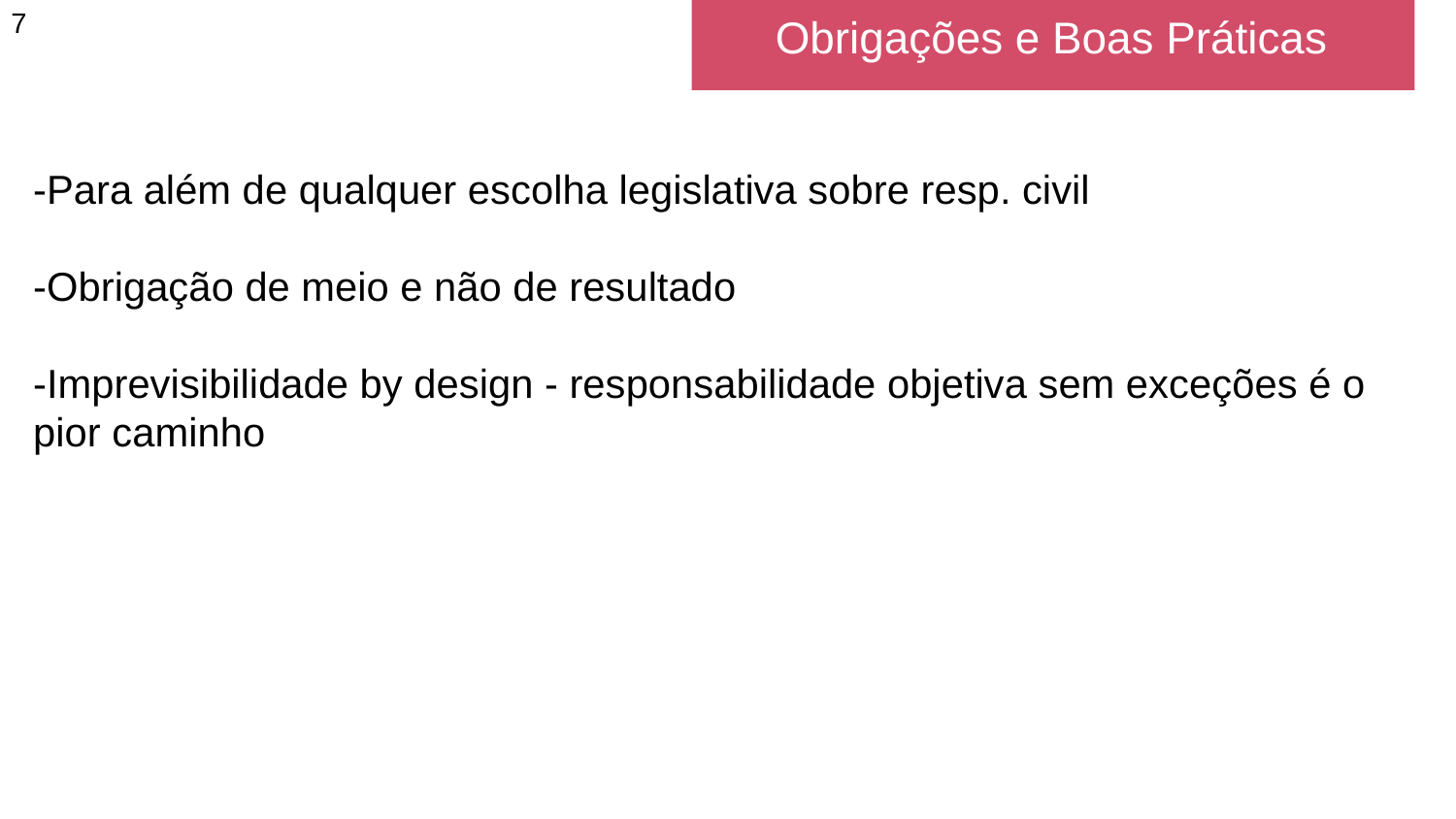

7

# Obrigações e Boas Práticas

-Para além de qualquer escolha legislativa sobre resp. civil

-Obrigação de meio e não de resultado

-Imprevisibilidade by design - responsabilidade objetiva sem exceções é o pior caminho